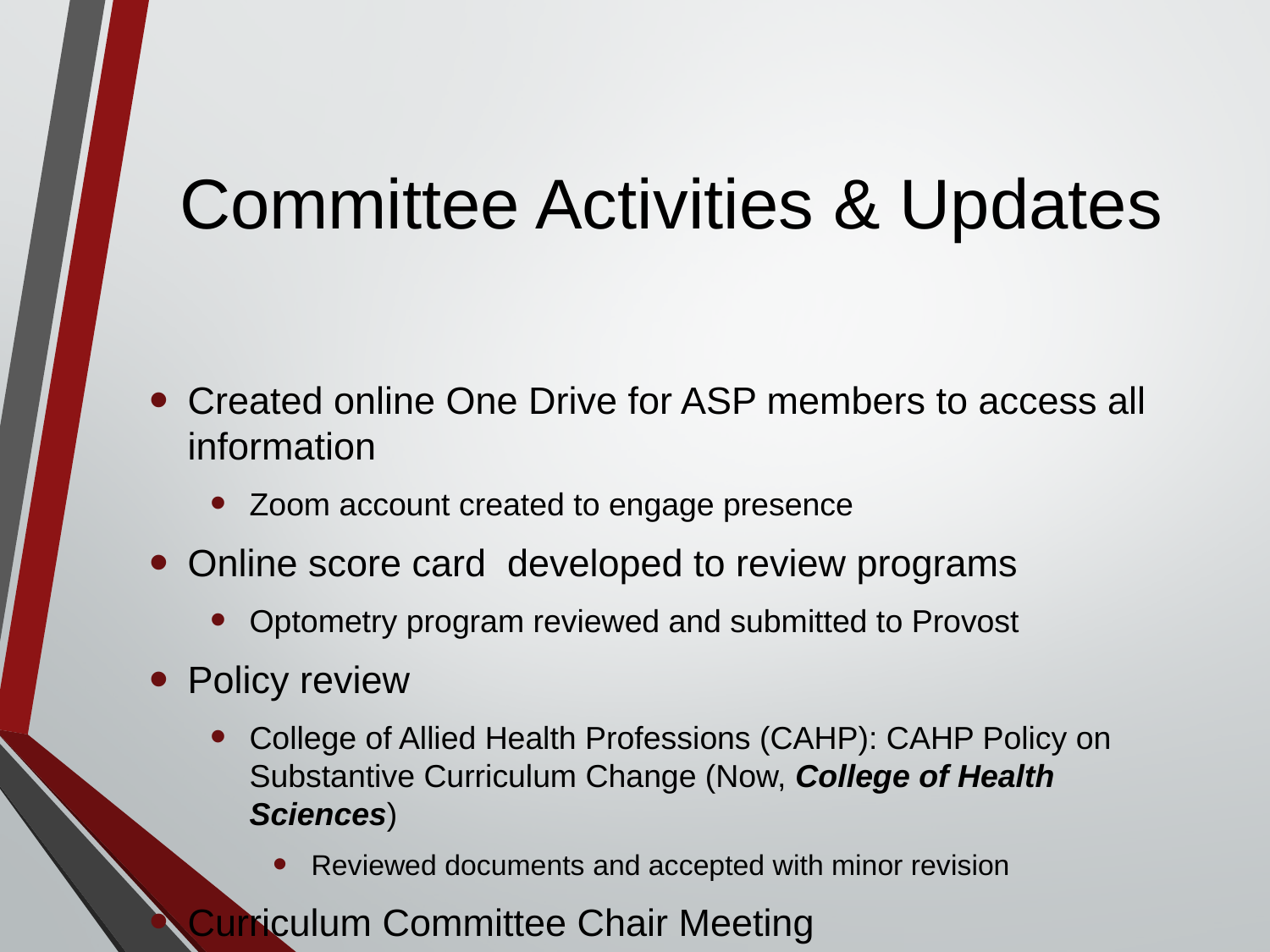

# Committee Activities & Updates
Created online One Drive for ASP members to access all information
Zoom account created to engage presence
Online score card  developed to review programs
Optometry program reviewed and submitted to Provost
Policy review
College of Allied Health Professions (CAHP): CAHP Policy on Substantive Curriculum Change (Now, College of Health Sciences)
Reviewed documents and accepted with minor revision
Curriculum Committee Chair Meeting
April 25, 2018 11:3001:30pm (Library 4th floor)